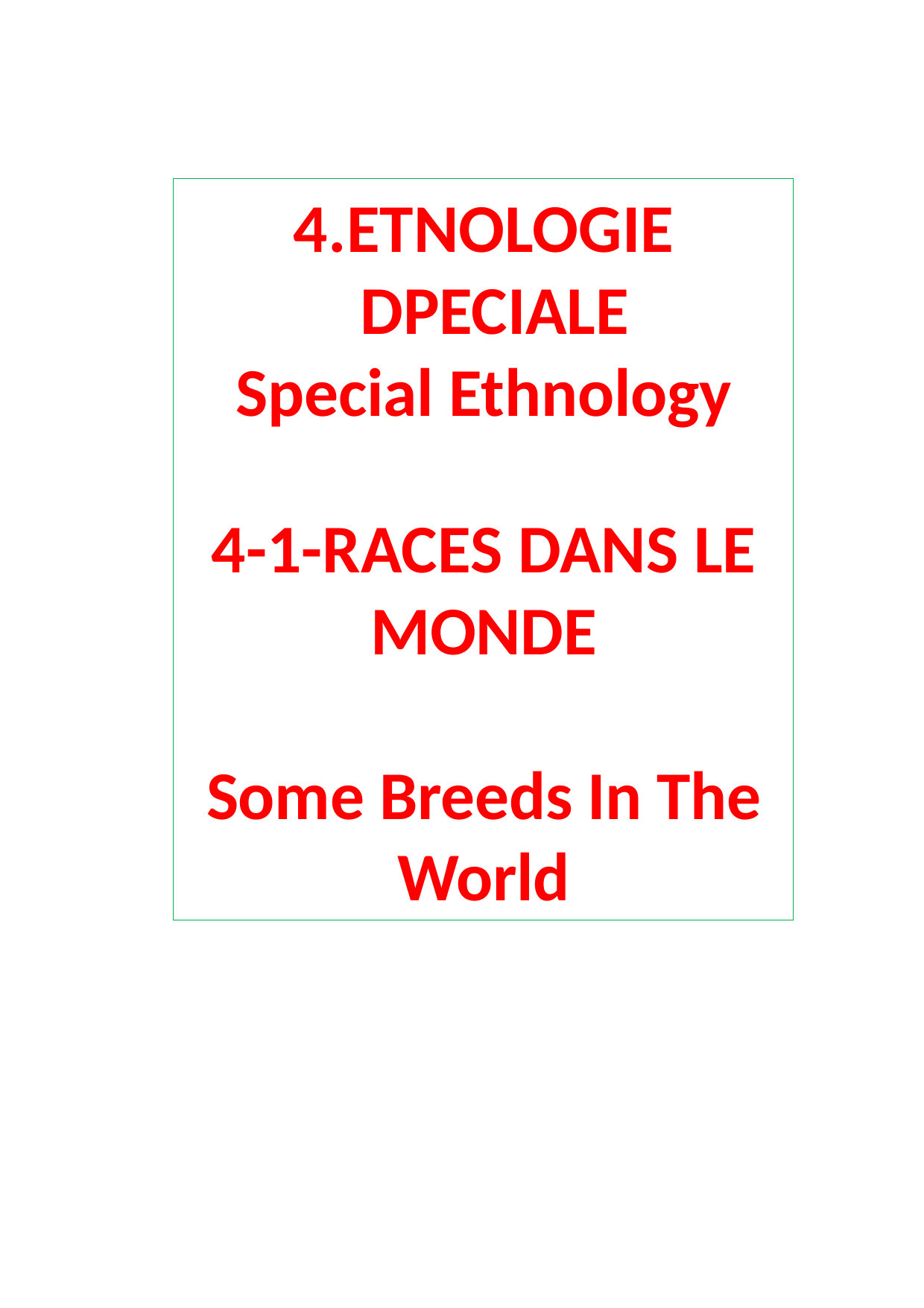

ETNOLOGIE DPECIALE
Special Ethnology

4-1-RACES DANS LE MONDE

Some Breeds In The World